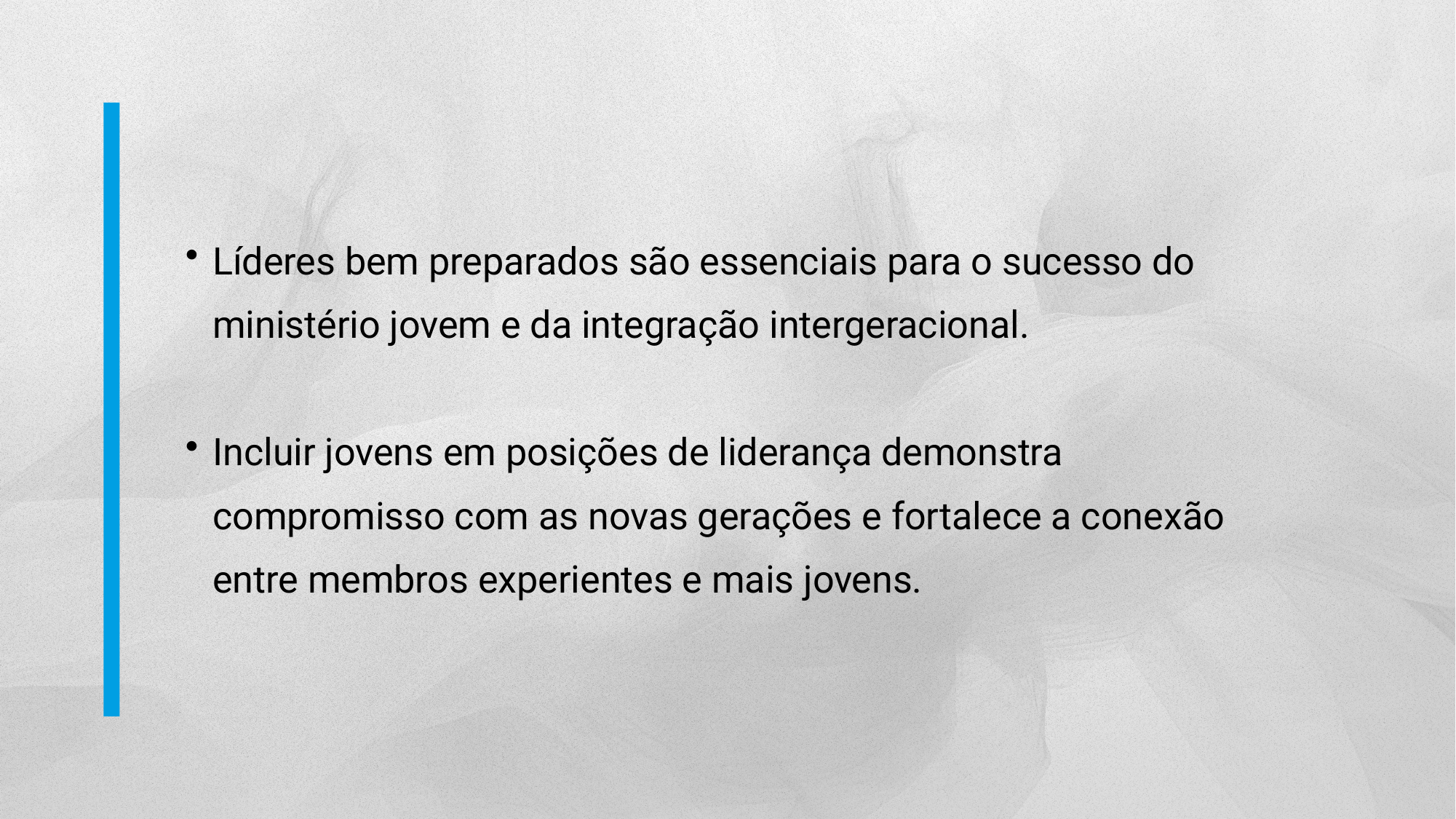

Líderes bem preparados são essenciais para o sucesso do ministério jovem e da integração intergeracional.

Incluir jovens em posições de liderança demonstra compromisso com as novas gerações e fortalece a conexão entre membros experientes e mais jovens.